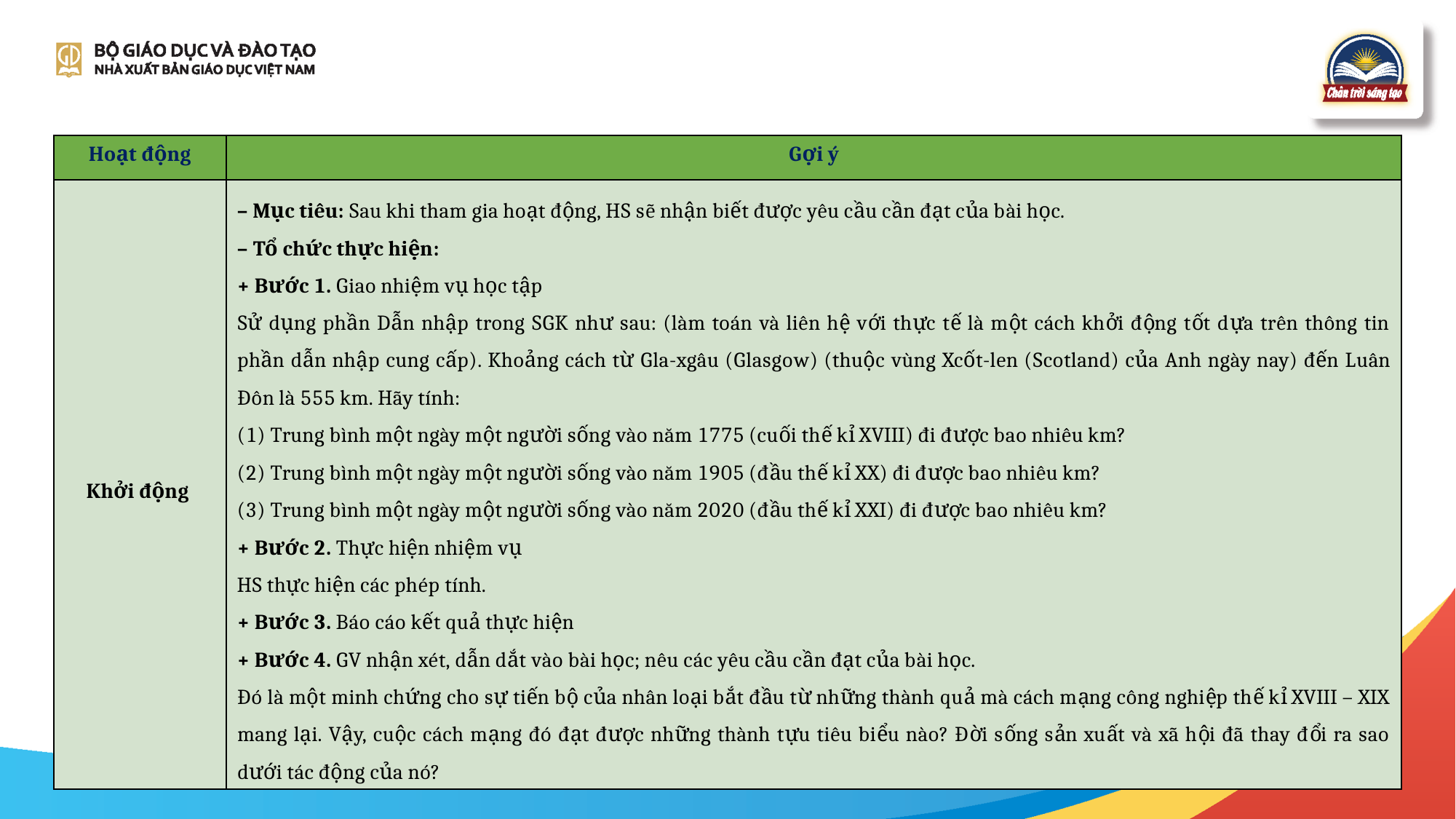

| Hoạt động | Gợi ý |
| --- | --- |
| Khởi động | – Mục tiêu: Sau khi tham gia hoạt động, HS sẽ nhận biết được yêu cầu cần đạt của bài học. – Tổ chức thực hiện: + Bước 1. Giao nhiệm vụ học tập Sử dụng phần Dẫn nhập trong SGK như sau: (làm toán và liên hệ với thực tế là một cách khởi động tốt dựa trên thông tin phần dẫn nhập cung cấp). Khoảng cách từ Gla-xgâu (Glasgow) (thuộc vùng Xcốt-len (Scotland) của Anh ngày nay) đến Luân Đôn là 555 km. Hãy tính: (1) Trung bình một ngày một người sống vào năm 1775 (cuối thế kỉ XVIII) đi được bao nhiêu km? (2) Trung bình một ngày một người sống vào năm 1905 (đầu thế kỉ XX) đi được bao nhiêu km? (3) Trung bình một ngày một người sống vào năm 2020 (đầu thế kỉ XXI) đi được bao nhiêu km? + Bước 2. Thực hiện nhiệm vụ HS thực hiện các phép tính. + Bước 3. Báo cáo kết quả thực hiện + Bước 4. GV nhận xét, dẫn dắt vào bài học; nêu các yêu cầu cần đạt của bài học. Đó là một minh chứng cho sự tiến bộ của nhân loại bắt đầu từ những thành quả mà cách mạng công nghiệp thế kỉ XVIII – XIX mang lại. Vậy, cuộc cách mạng đó đạt được những thành tựu tiêu biểu nào? Đời sống sản xuất và xã hội đã thay đổi ra sao dưới tác động của nó? |